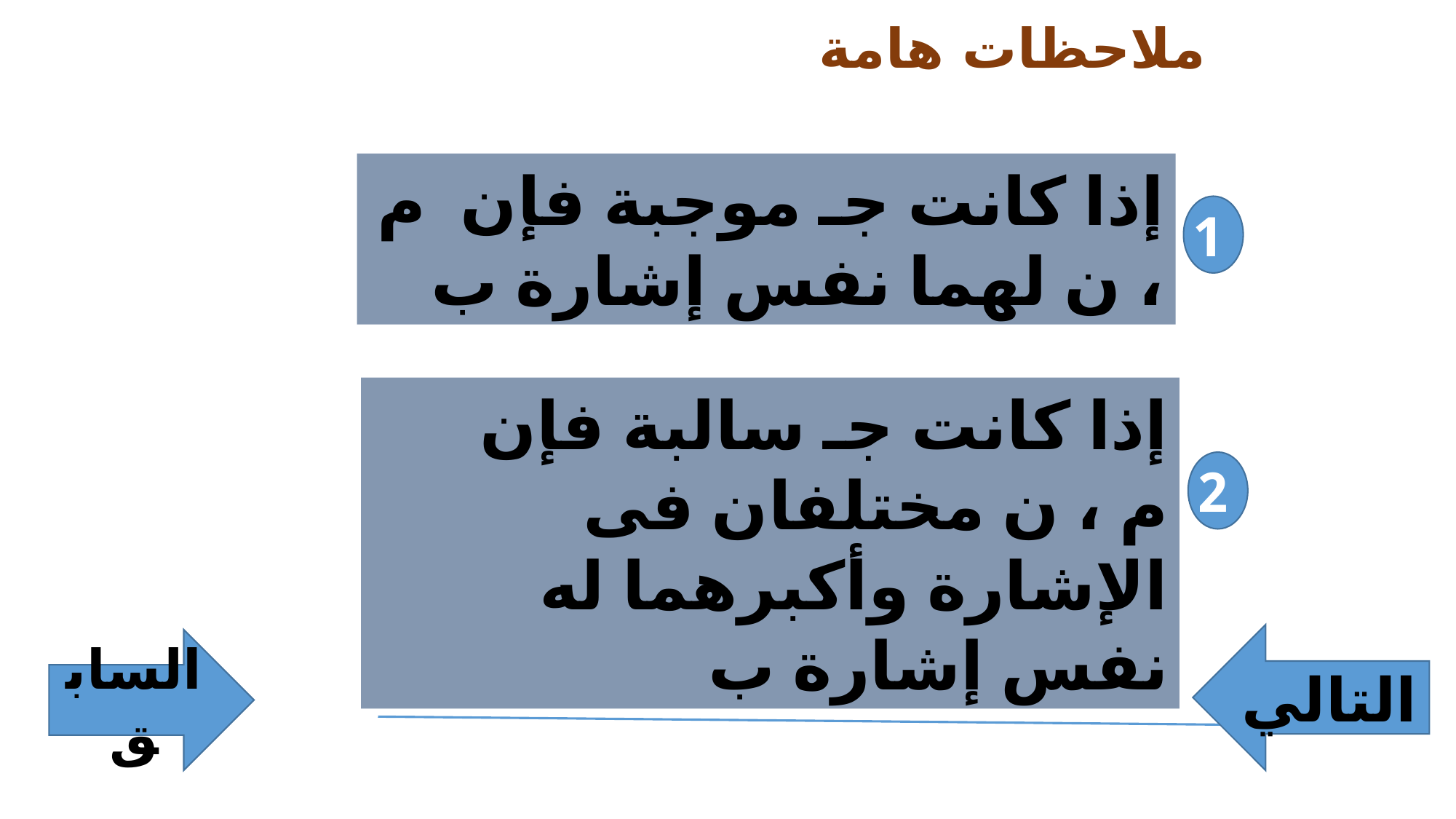

ملاحظات هامة
إذا كانت جـ موجبة فإن  م ، ن لهما نفس إشارة ب
1
إذا كانت جـ سالبة فإن  م ، ن مختلفان فى الإشارة وأكبرهما له نفس إشارة ب
2
التالي
السابق